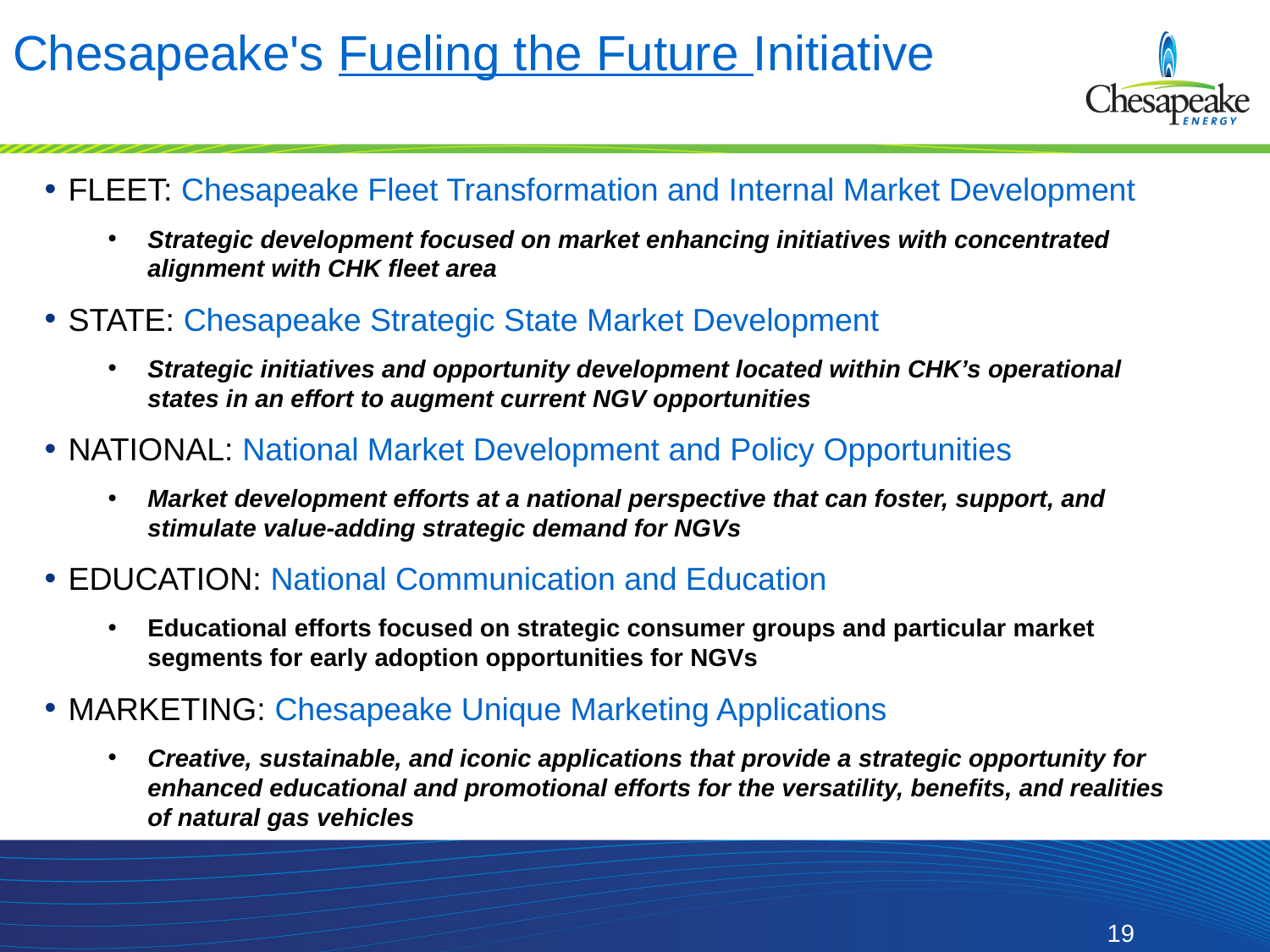

# Chesapeake's Fueling the Future Initiative
FLEET: Chesapeake Fleet Transformation and Internal Market Development
Strategic development focused on market enhancing initiatives with concentrated alignment with CHK fleet area
STATE: Chesapeake Strategic State Market Development
Strategic initiatives and opportunity development located within CHK’s operational states in an effort to augment current NGV opportunities
NATIONAL: National Market Development and Policy Opportunities
Market development efforts at a national perspective that can foster, support, and stimulate value-adding strategic demand for NGVs
EDUCATION: National Communication and Education
Educational efforts focused on strategic consumer groups and particular market segments for early adoption opportunities for NGVs
MARKETING: Chesapeake Unique Marketing Applications
Creative, sustainable, and iconic applications that provide a strategic opportunity for enhanced educational and promotional efforts for the versatility, benefits, and realities of natural gas vehicles